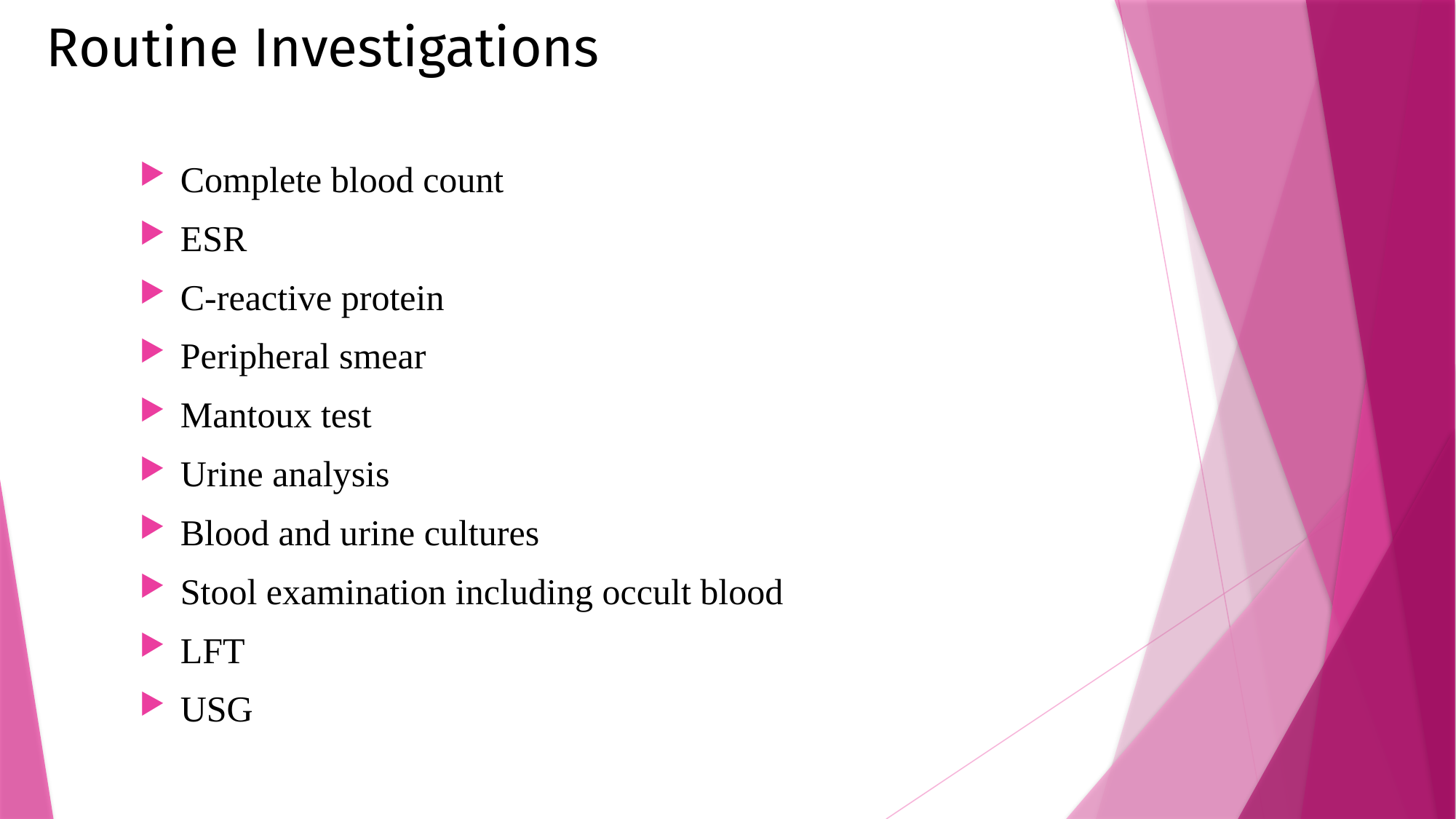

# Routine Investigations
Complete blood count
ESR
C-reactive protein
Peripheral smear
Mantoux test
Urine analysis
Blood and urine cultures
Stool examination including occult blood
LFT
USG